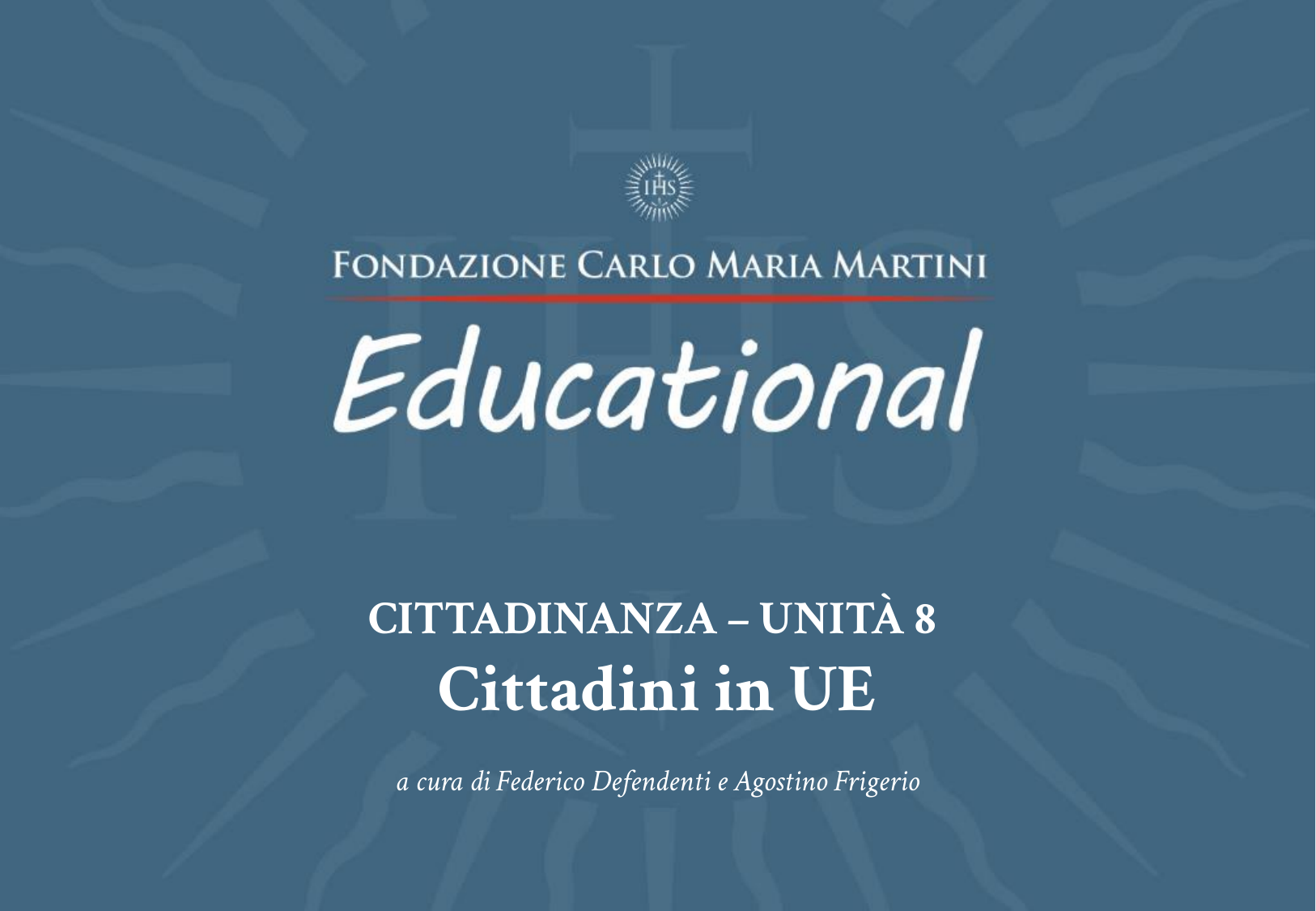

CITTADINANZA – unità 8
Cittadini in UE

a cura di Federico Defendenti e Agostino Frigerio